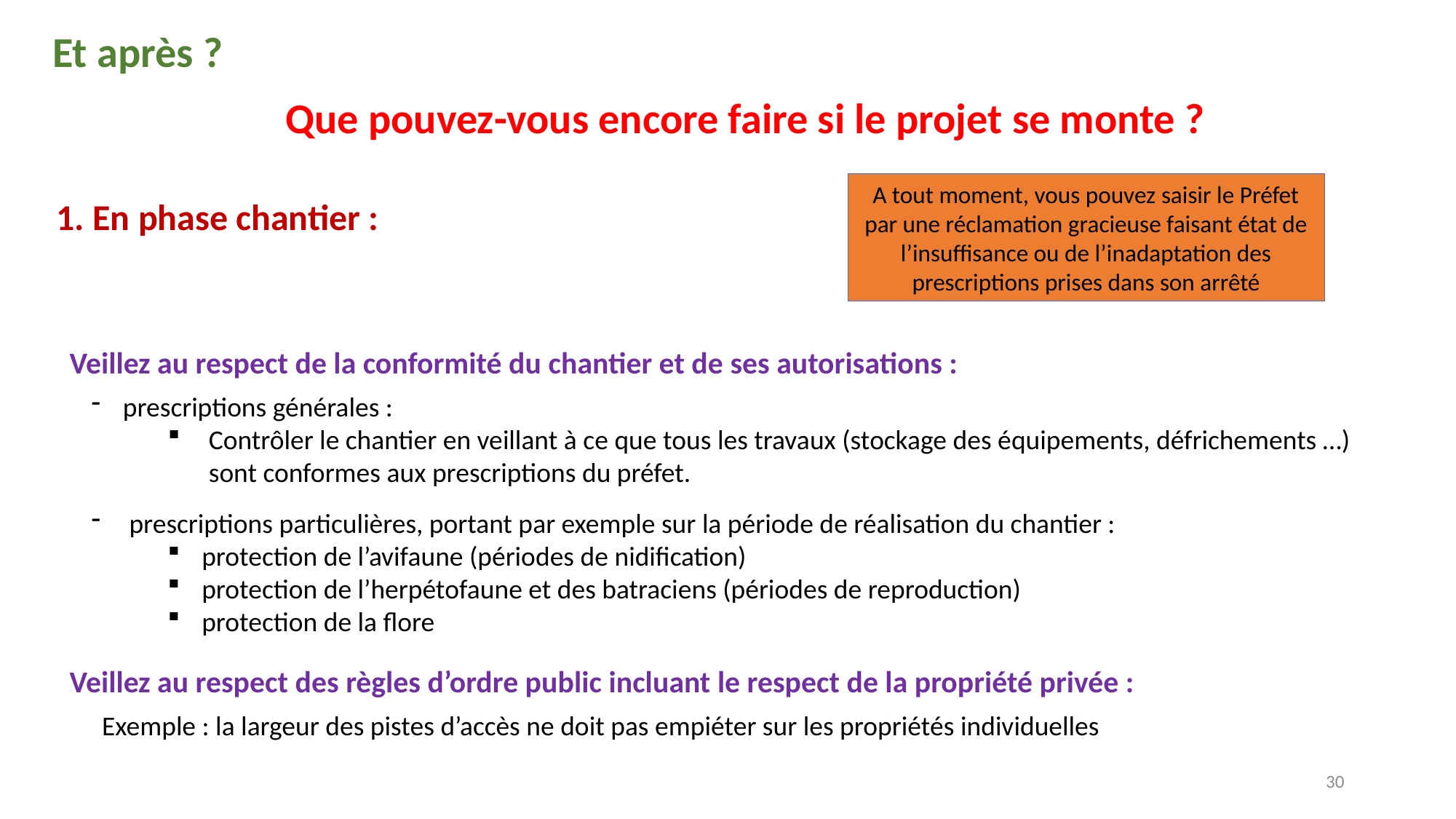

Et après ?
Que pouvez-vous encore faire si le projet se monte ?
A tout moment, vous pouvez saisir le Préfet par une réclamation gracieuse faisant état de l’insuffisance ou de l’inadaptation des prescriptions prises dans son arrêté
1. En phase chantier :
Veillez au respect de la conformité du chantier et de ses autorisations :
prescriptions générales :
Contrôler le chantier en veillant à ce que tous les travaux (stockage des équipements, défrichements …) sont conformes aux prescriptions du préfet.

 prescriptions particulières, portant par exemple sur la période de réalisation du chantier :
protection de l’avifaune (périodes de nidification)
protection de l’herpétofaune et des batraciens (périodes de reproduction)
protection de la flore
Veillez au respect des règles d’ordre public incluant le respect de la propriété privée :
Exemple : la largeur des pistes d’accès ne doit pas empiéter sur les propriétés individuelles
30